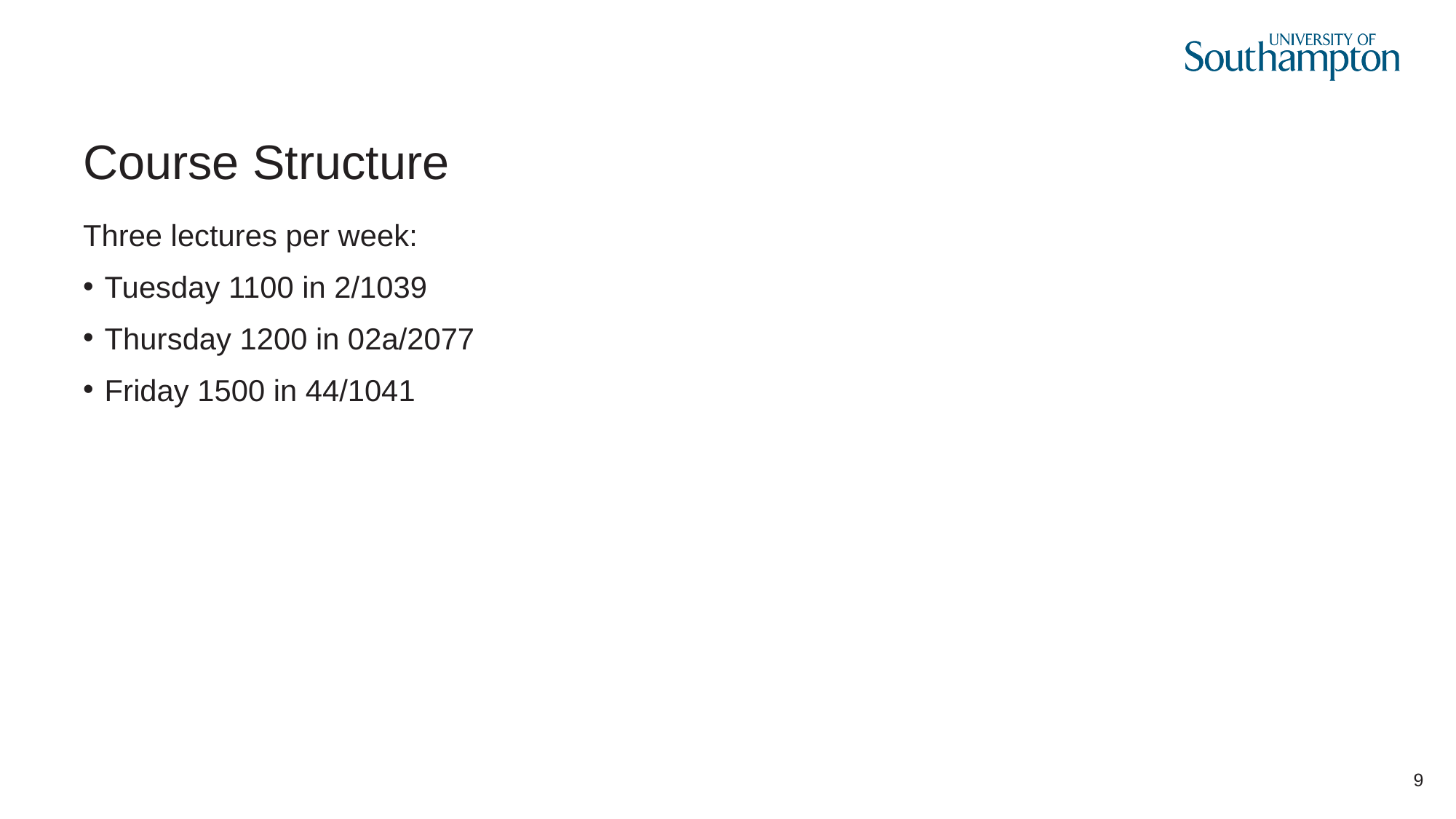

# Course Structure
Three lectures per week:
Tuesday 1100 in 2/1039
Thursday 1200 in 02a/2077
Friday 1500 in 44/1041